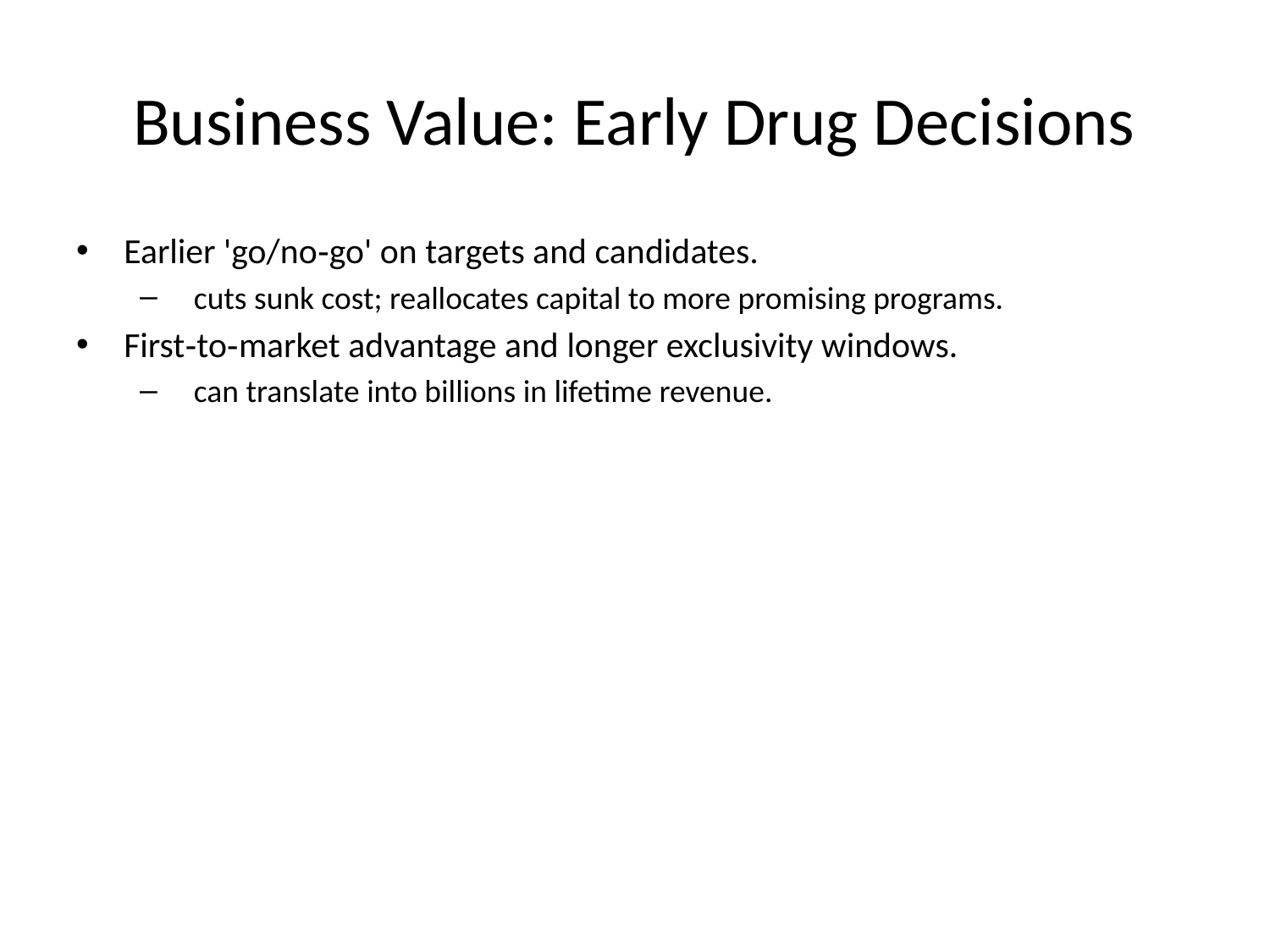

# Business Value: Early Drug Decisions
Earlier 'go/no‑go' on targets and candidates.
  cuts sunk cost; reallocates capital to more promising programs.
First‑to‑market advantage and longer exclusivity windows.
  can translate into billions in lifetime revenue.